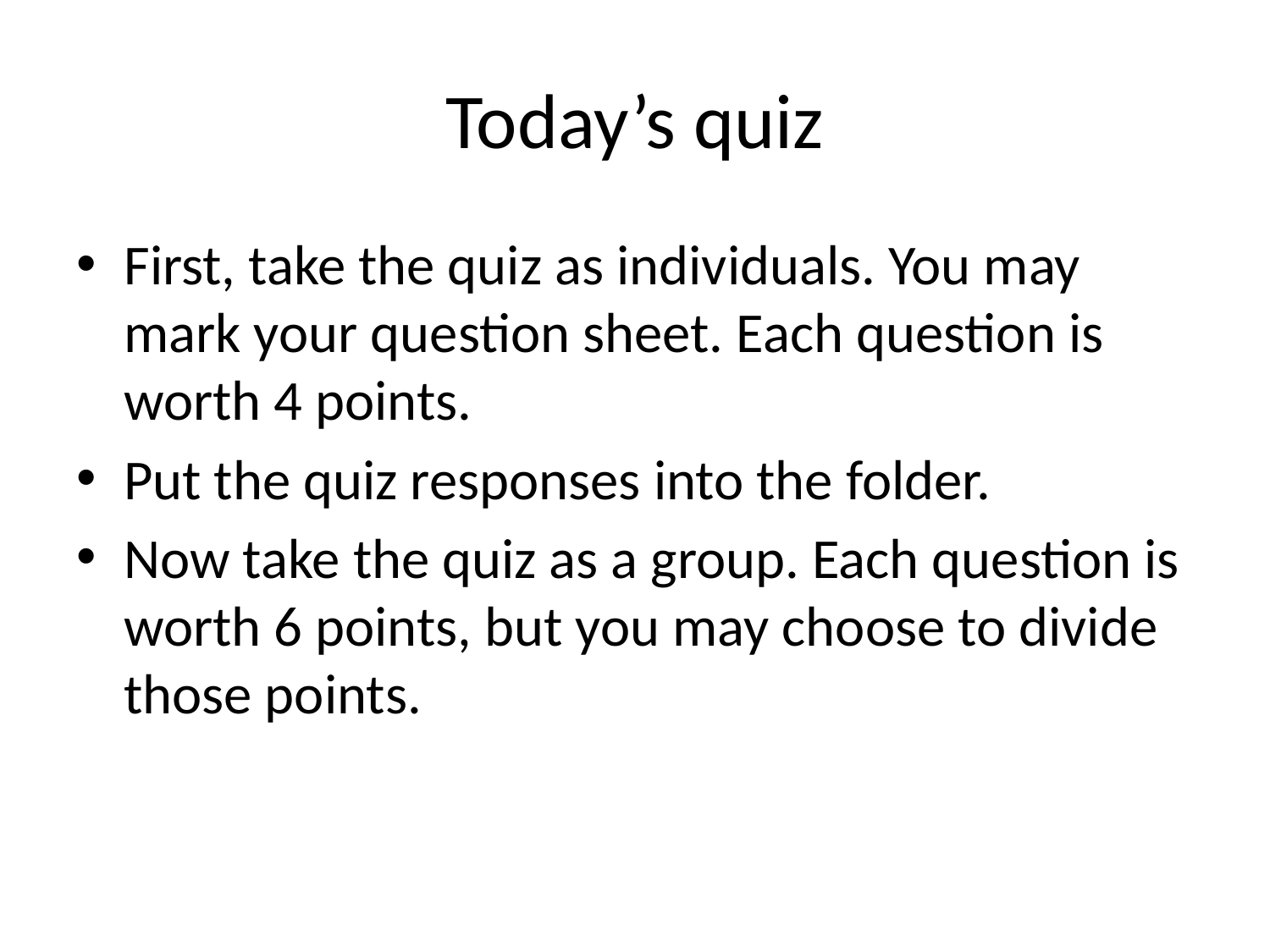

# Today’s quiz
First, take the quiz as individuals. You may mark your question sheet. Each question is worth 4 points.
Put the quiz responses into the folder.
Now take the quiz as a group. Each question is worth 6 points, but you may choose to divide those points.